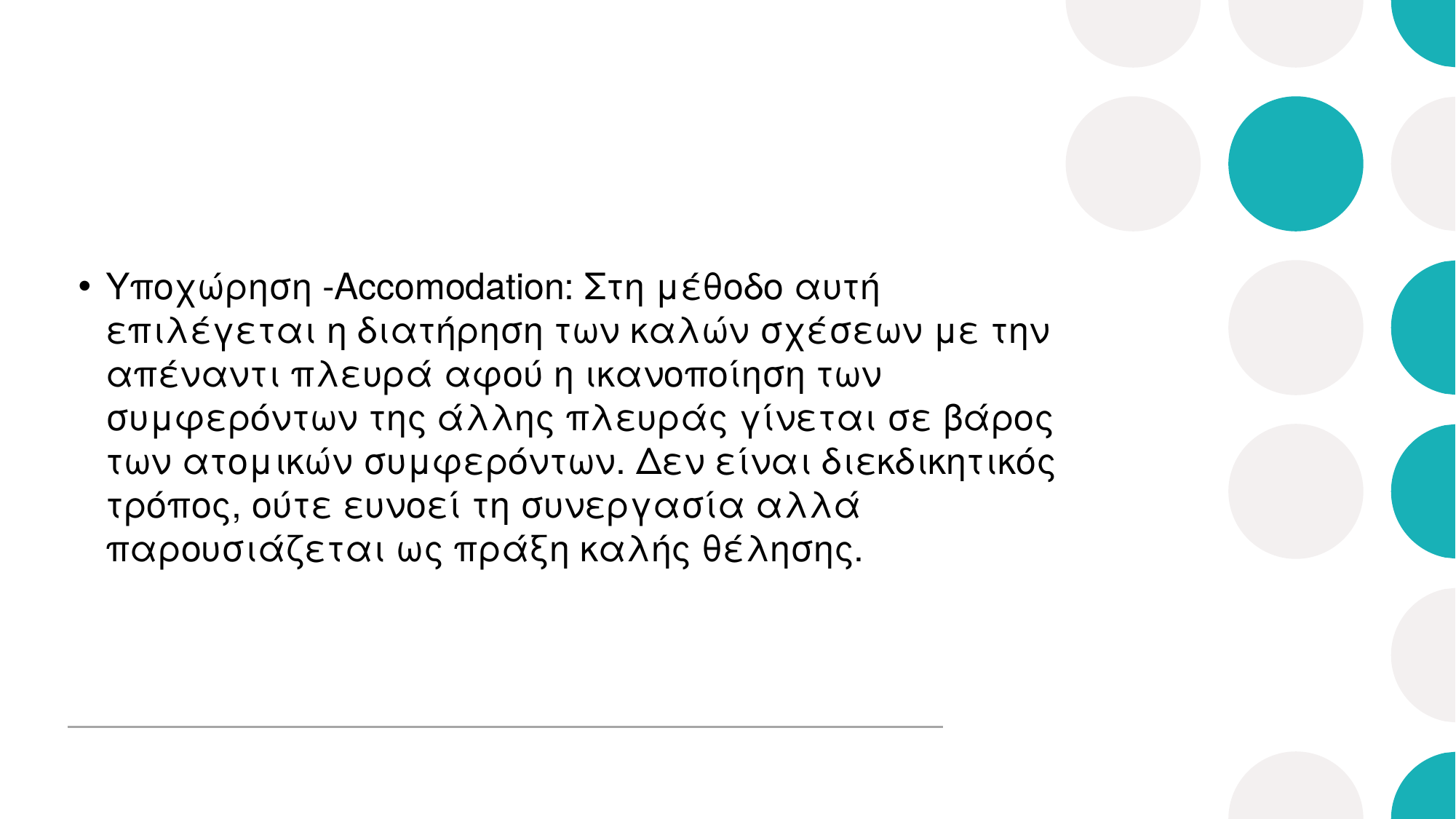

Υποχώρηση -Accomodation: Στη μέθοδο αυτή επιλέγεται η διατήρηση των καλών σχέσεων με την απέναντι πλευρά αφού η ικανοποίηση των συμφερόντων της άλλης πλευράς γίνεται σε βάρος των ατομικών συμφερόντων. Δεν είναι διεκδικητικός τρόπος, ούτε ευνοεί τη συνεργασία αλλά παρουσιάζεται ως πράξη καλής θέλησης.